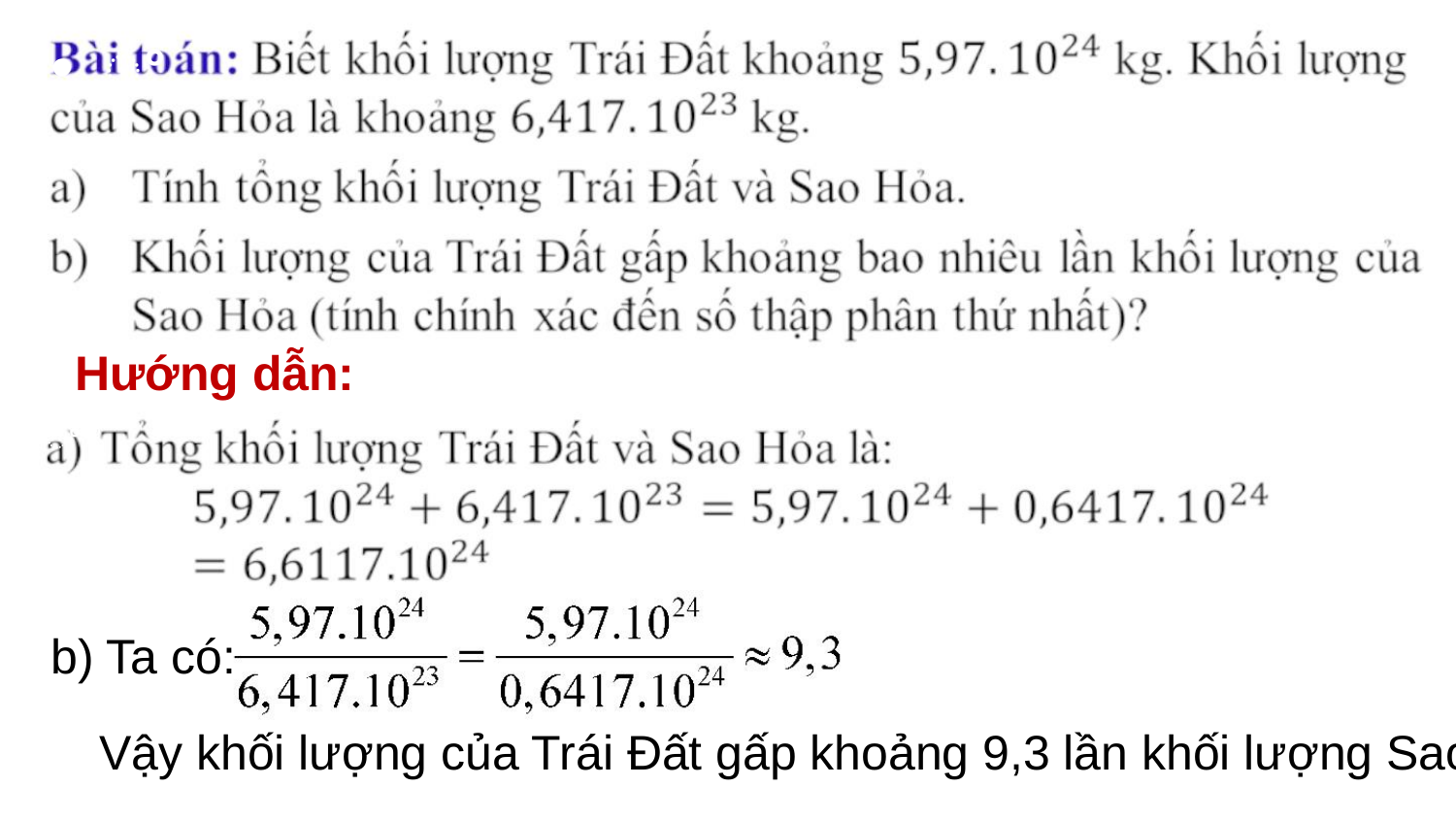

• ꢀ
Hướng dẫn:
ꢀ
b) Ta có:
Vậy khối lượng của Trái Đất gấp khoảng 9,3 lần khối lượng Sao Hỏa.